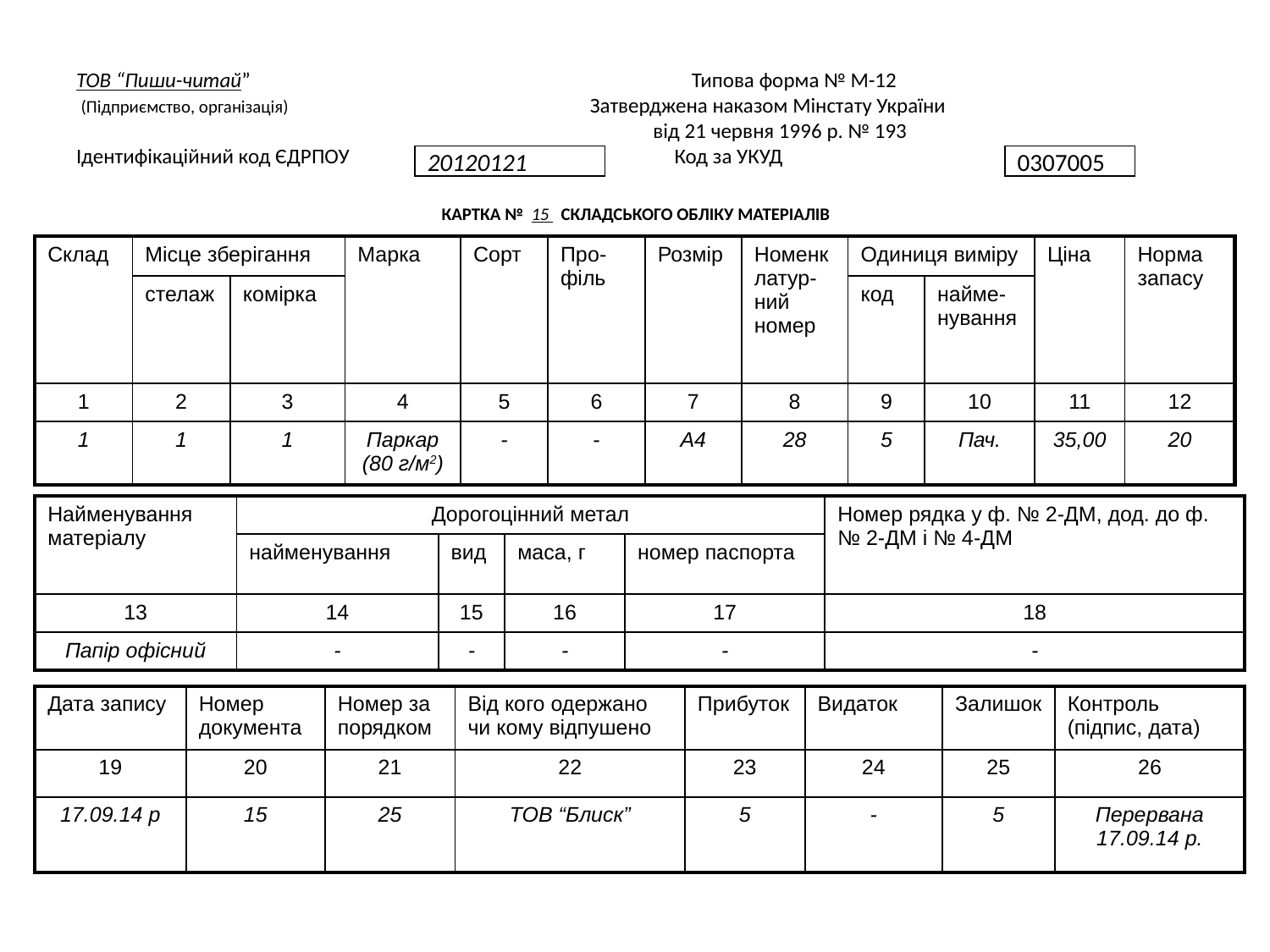

# ТОВ “Пиши-читай”                                                                                           Типова форма № М-12 (Підприємство, організація)                                                                           Затверджена наказом Мінстату України від 21 червня 1996 р. № 193 Ідентифікаційний код ЄДРПОУ                                                                   Код за УКУД
20120121
0307005
КАРТКА №  15   СКЛАДСЬКОГО ОБЛІКУ МАТЕРІАЛІВ
| Склад | Місце зберігання |  | Марка | Сорт | Про-філь | Розмір | Номенклатур-ний номер | Одиниця виміру |  | Ціна | Норма запасу |
| --- | --- | --- | --- | --- | --- | --- | --- | --- | --- | --- | --- |
|  | стелаж | комірка |  |  |  |  |  | код | найме-нування |  |  |
| 1 | 2 | 3 | 4 | 5 | 6 | 7 | 8 | 9 | 10 | 11 | 12 |
| 1 | 1 | 1 | Паркар (80 г/м2) | - | - | А4 | 28 | 5 | Пач. | 35,00 | 20 |
| Найменування матеріалу | Дорогоцінний метал |  |  |  | Номер рядка у ф. № 2-ДМ, дод. до ф. № 2-ДМ і № 4-ДМ |
| --- | --- | --- | --- | --- | --- |
|  | найменування | вид | маса, г | номер паспорта |  |
| 13 | 14 | 15 | 16 | 17 | 18 |
| Папір офісний | - | - | - | - | - |
| Дата запису | Номер документа | Номер за порядком | Від кого одержано чи кому відпушено | Прибуток | Видаток | Залишок | Контроль (підпис, дата) |
| --- | --- | --- | --- | --- | --- | --- | --- |
| 19 | 20 | 21 | 22 | 23 | 24 | 25 | 26 |
| 17.09.14 р | 15 | 25 | ТОВ “Блиск” | 5 | - | 5 | Перервана 17.09.14 р. |